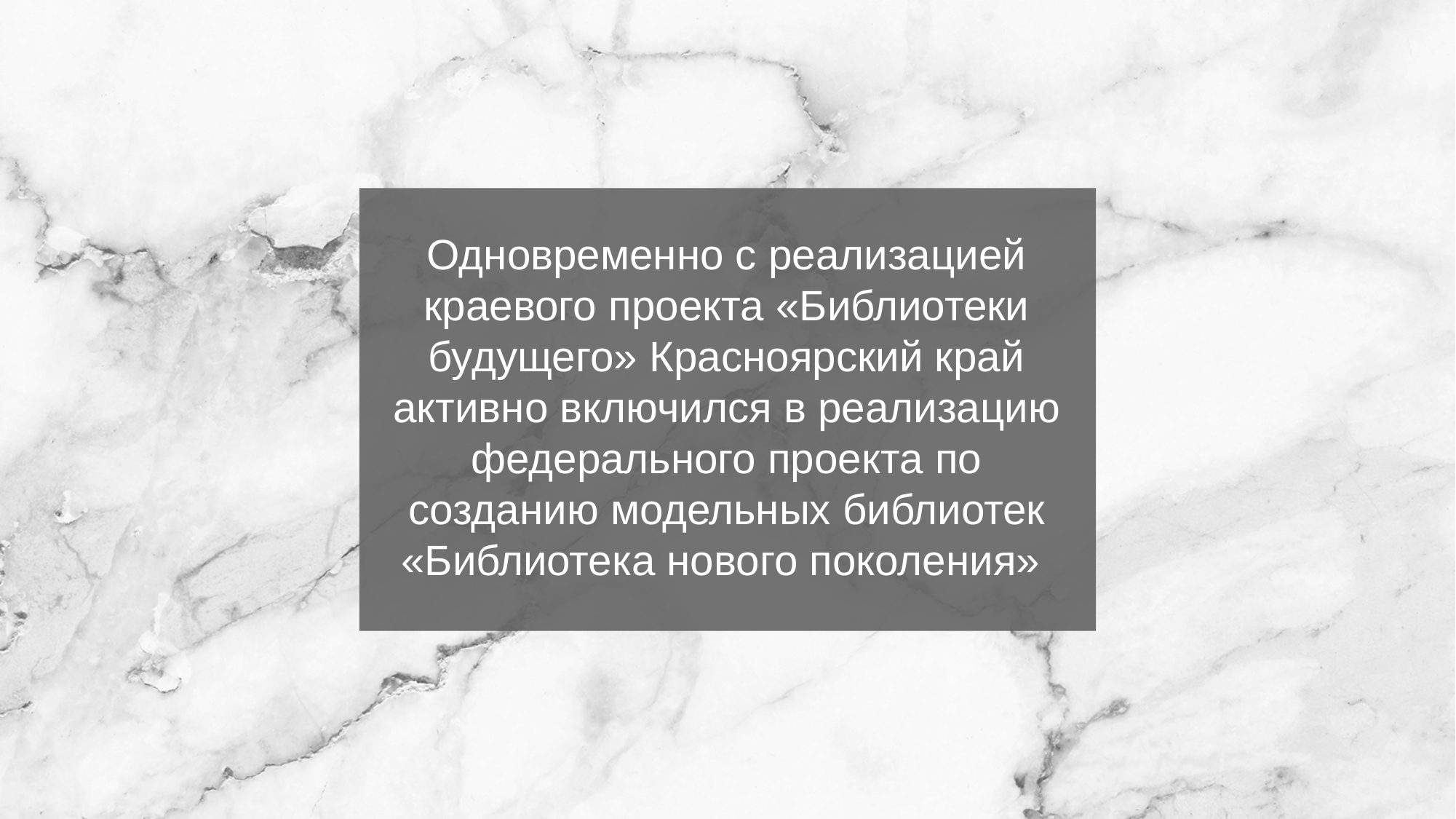

Одновременно с реализацией краевого проекта «Библиотеки будущего» Красноярский край активно включился в реализацию федерального проекта по созданию модельных библиотек «Библиотека нового поколения»